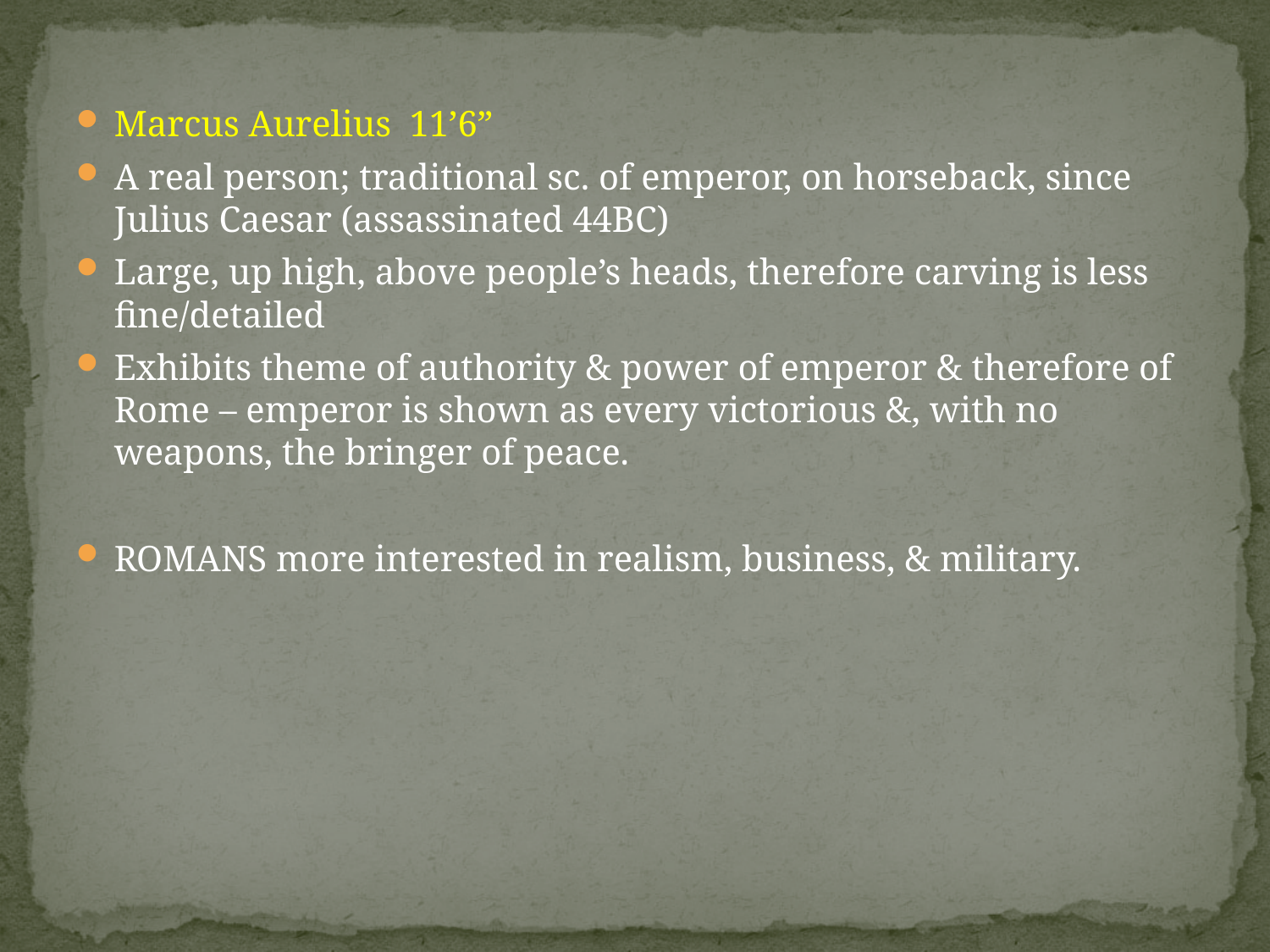

Marcus Aurelius  11’6”
A real person; traditional sc. of emperor, on horseback, since Julius Caesar (assassinated 44BC)
Large, up high, above people’s heads, therefore carving is less fine/detailed
Exhibits theme of authority & power of emperor & therefore of Rome – emperor is shown as every victorious &, with no weapons, the bringer of peace.

ROMANS more interested in realism, business, & military.
#